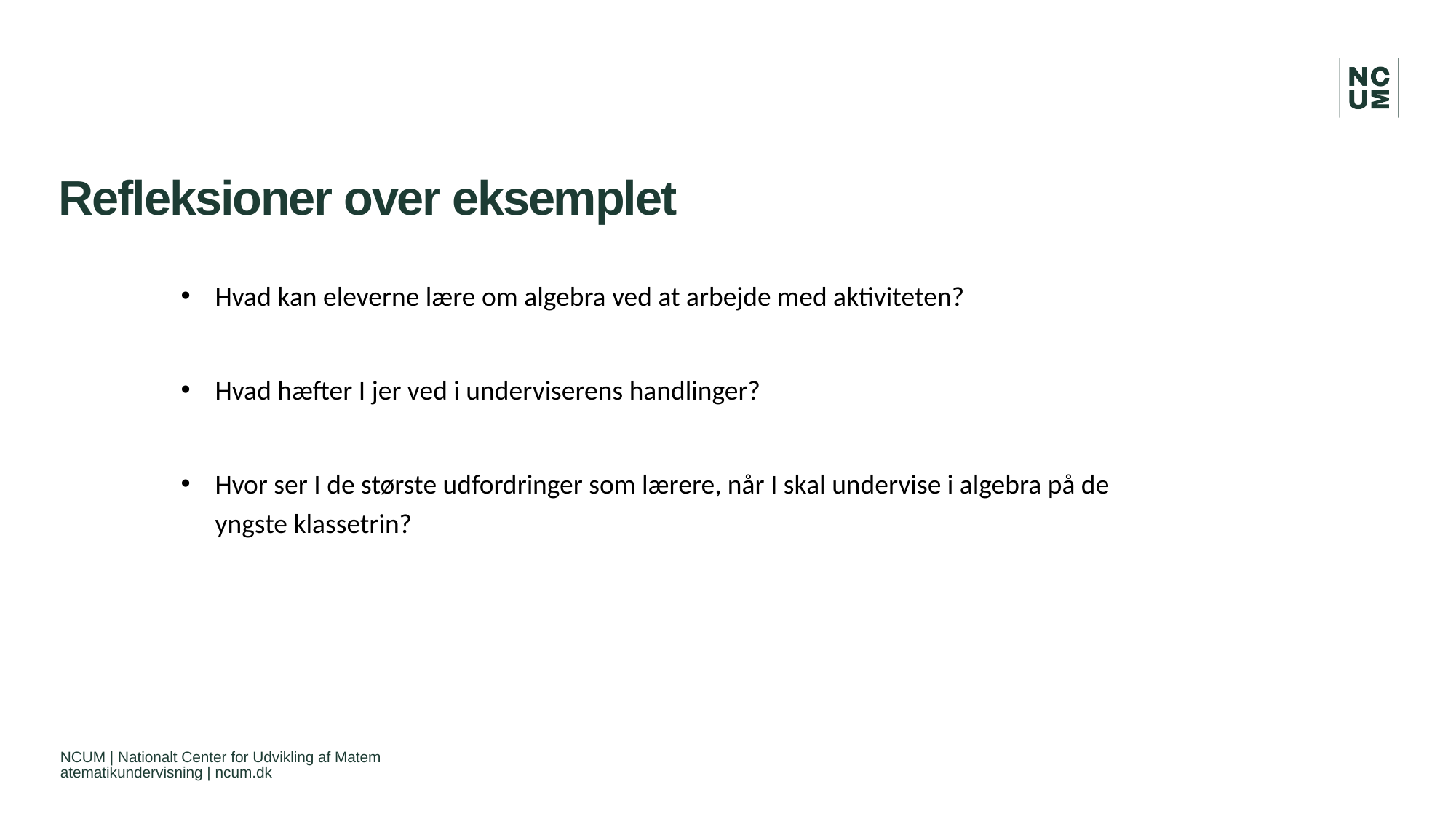

# Refleksioner over eksemplet
Hvad kan eleverne lære om algebra ved at arbejde med aktiviteten?

Hvad hæfter I jer ved i underviserens handlinger?

Hvor ser I de største udfordringer som lærere, når I skal undervise i algebra på de yngste klassetrin?

NCUM | Nationalt Center for Udvikling af Matematematikundervisning | ncum.dk